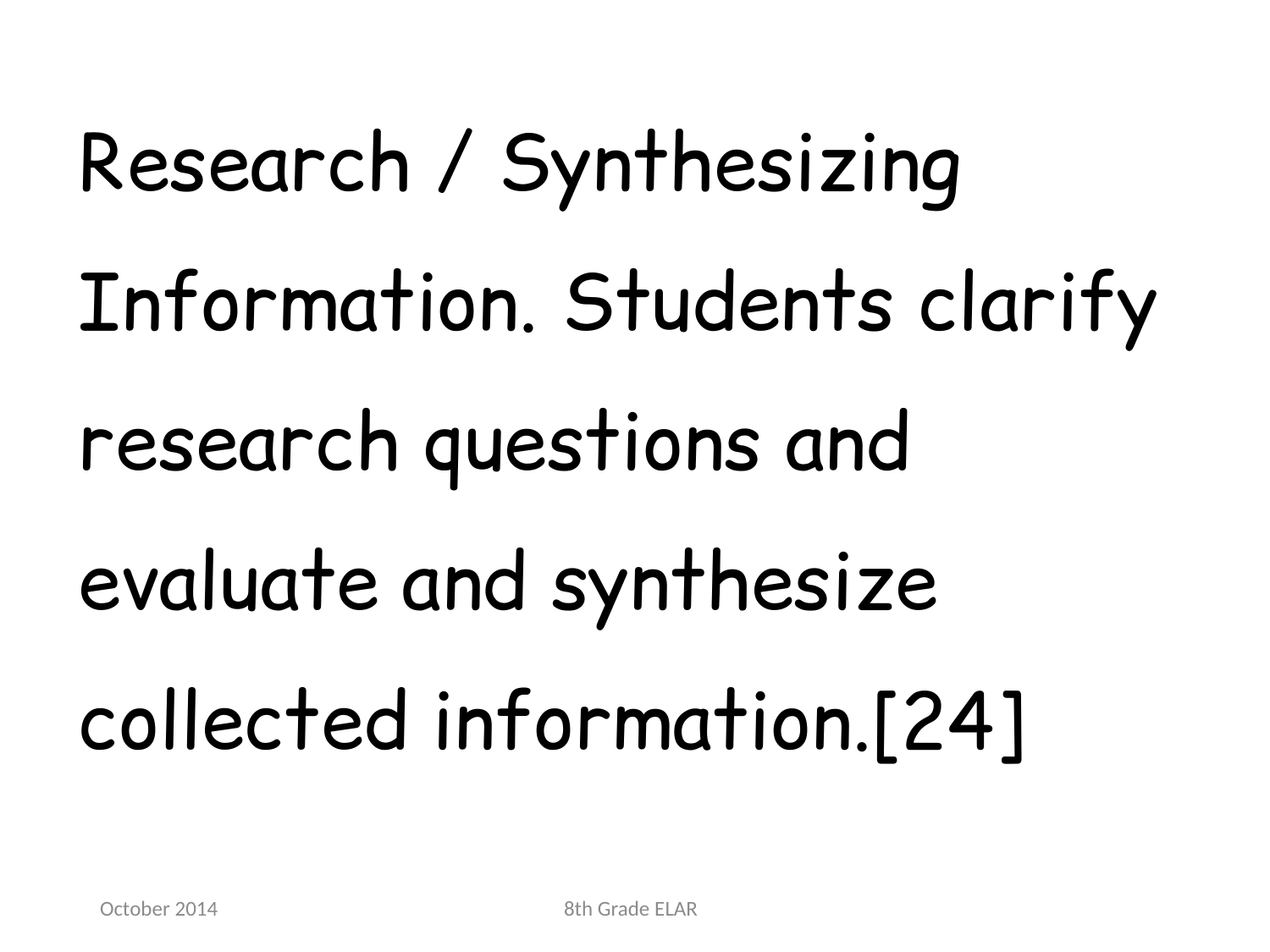

Research / Synthesizing Information. Students clarify research questions and evaluate and synthesize collected information.[24]
October 2014
8th Grade ELAR